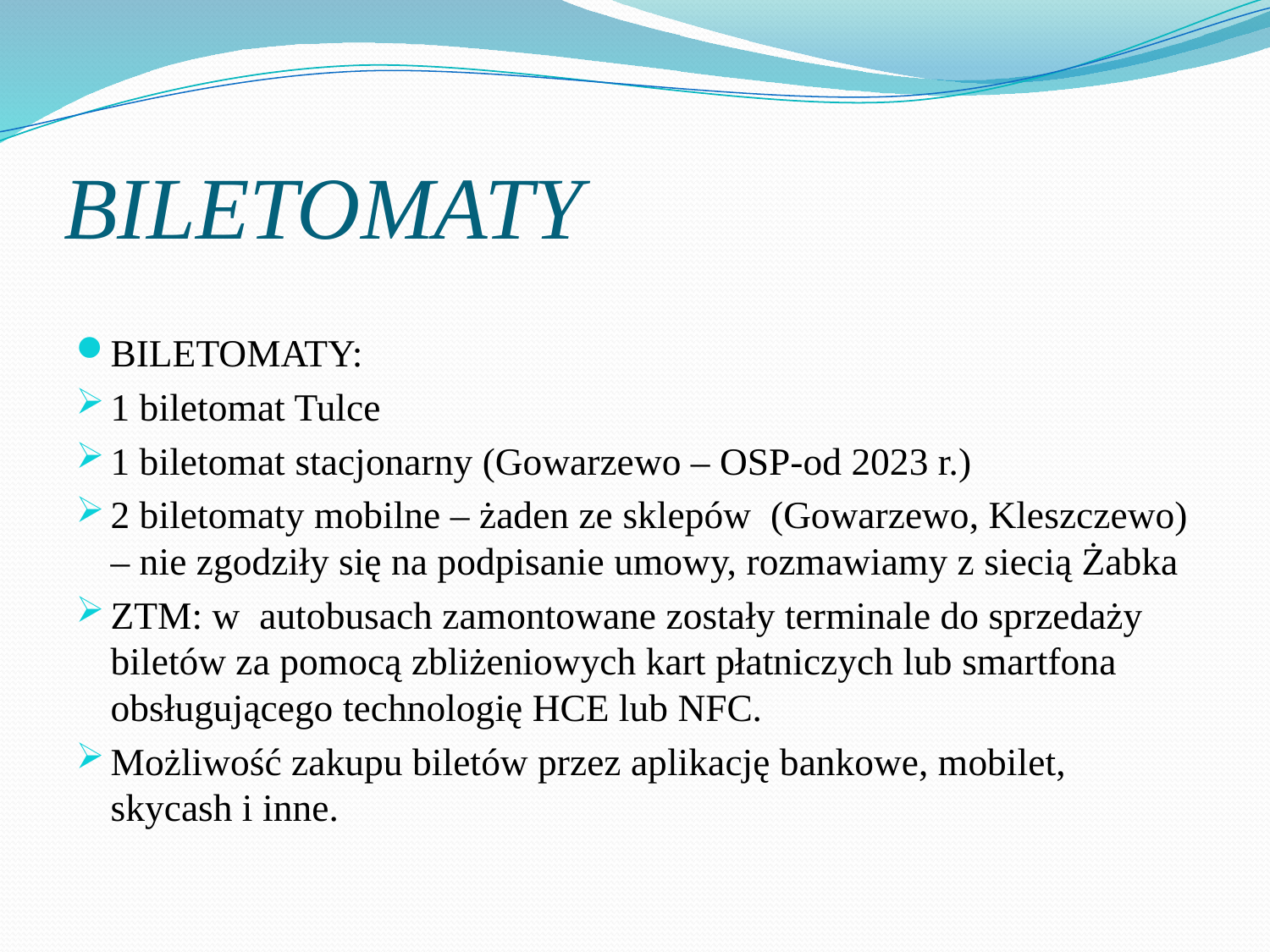

# BILETOMATY

BILETOMATY:
1 biletomat Tulce
1 biletomat stacjonarny (Gowarzewo – OSP-od 2023 r.)
2 biletomaty mobilne – żaden ze sklepów  (Gowarzewo, Kleszczewo) – nie zgodziły się na podpisanie umowy, rozmawiamy z siecią Żabka
ZTM: w  autobusach zamontowane zostały terminale do sprzedaży biletów za pomocą zbliżeniowych kart płatniczych lub smartfona obsługującego technologię HCE lub NFC.
Możliwość zakupu biletów przez aplikację bankowe, mobilet, skycash i inne.